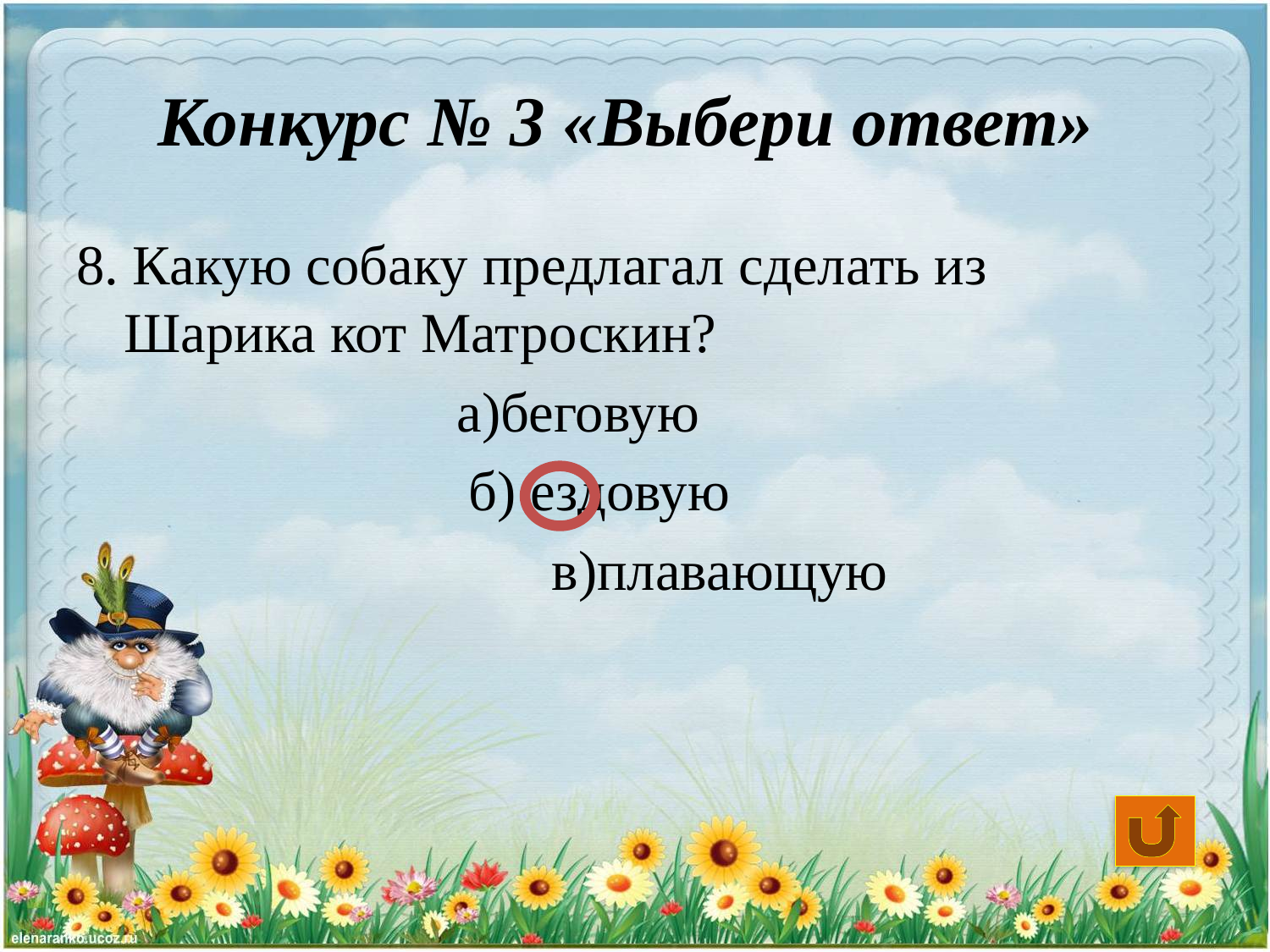

# Конкурс № 3 «Выбери ответ»
8. Какую собаку предлагал сделать из Шарика кот Матроскин?
    а)беговую
     б) ездовую
            в)плавающую